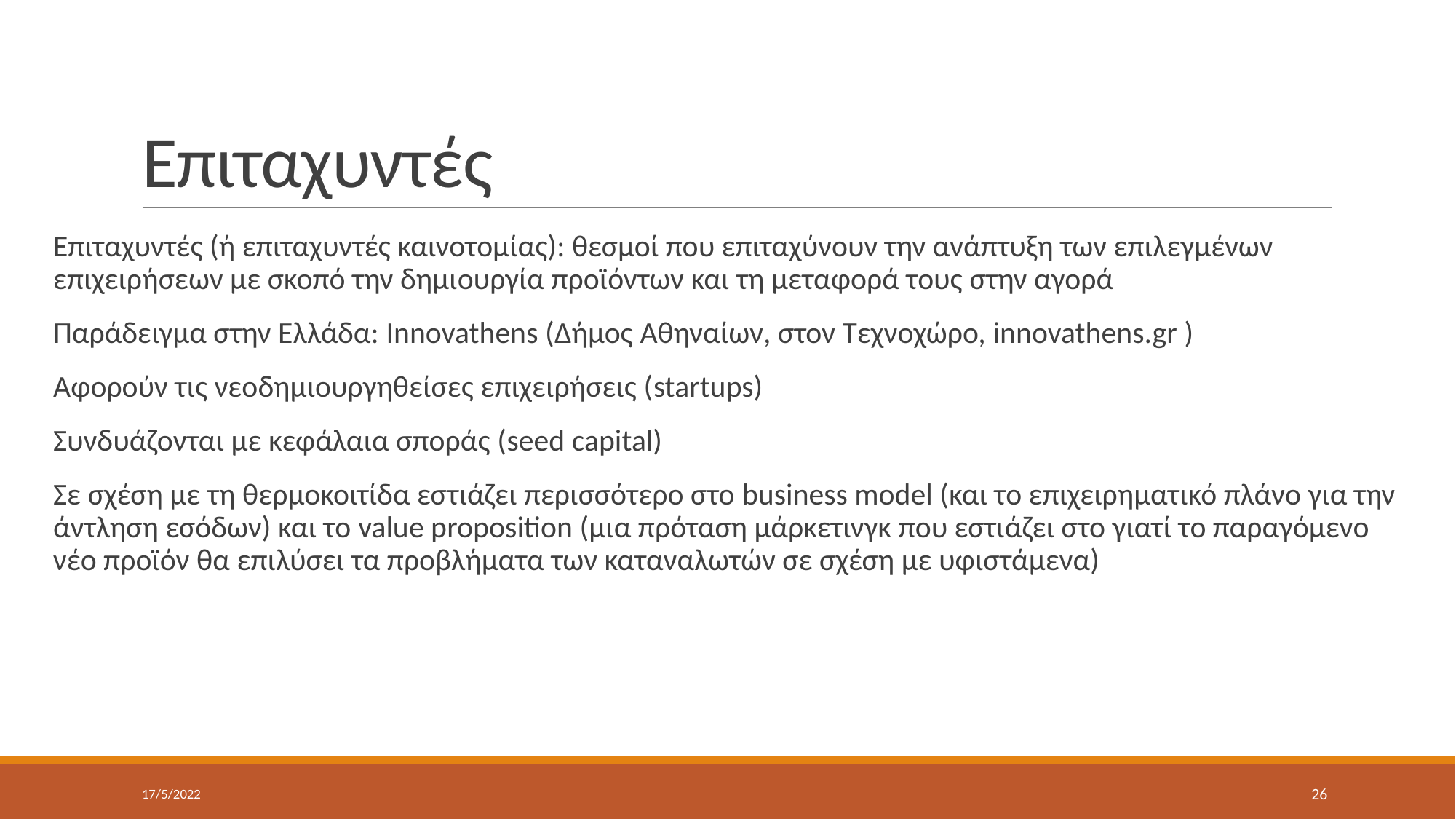

# Επιταχυντές
Επιταχυντές (ή επιταχυντές καινοτομίας): θεσμοί που επιταχύνουν την ανάπτυξη των επιλεγμένων επιχειρήσεων με σκοπό την δημιουργία προϊόντων και τη μεταφορά τους στην αγορά
Παράδειγμα στην Ελλάδα: Innovathens (Δήμος Αθηναίων, στον Τεχνοχώρο, innovathens.gr )
Αφορούν τις νεοδημιουργηθείσες επιχειρήσεις (startups)
Συνδυάζονται με κεφάλαια σποράς (seed capital)
Σε σχέση με τη θερμοκοιτίδα εστιάζει περισσότερο στο business model (και το επιχειρηματικό πλάνο για την άντληση εσόδων) και το value proposition (μια πρόταση μάρκετινγκ που εστιάζει στο γιατί το παραγόμενο νέο προϊόν θα επιλύσει τα προβλήματα των καταναλωτών σε σχέση με υφιστάμενα)

17/5/2022
26